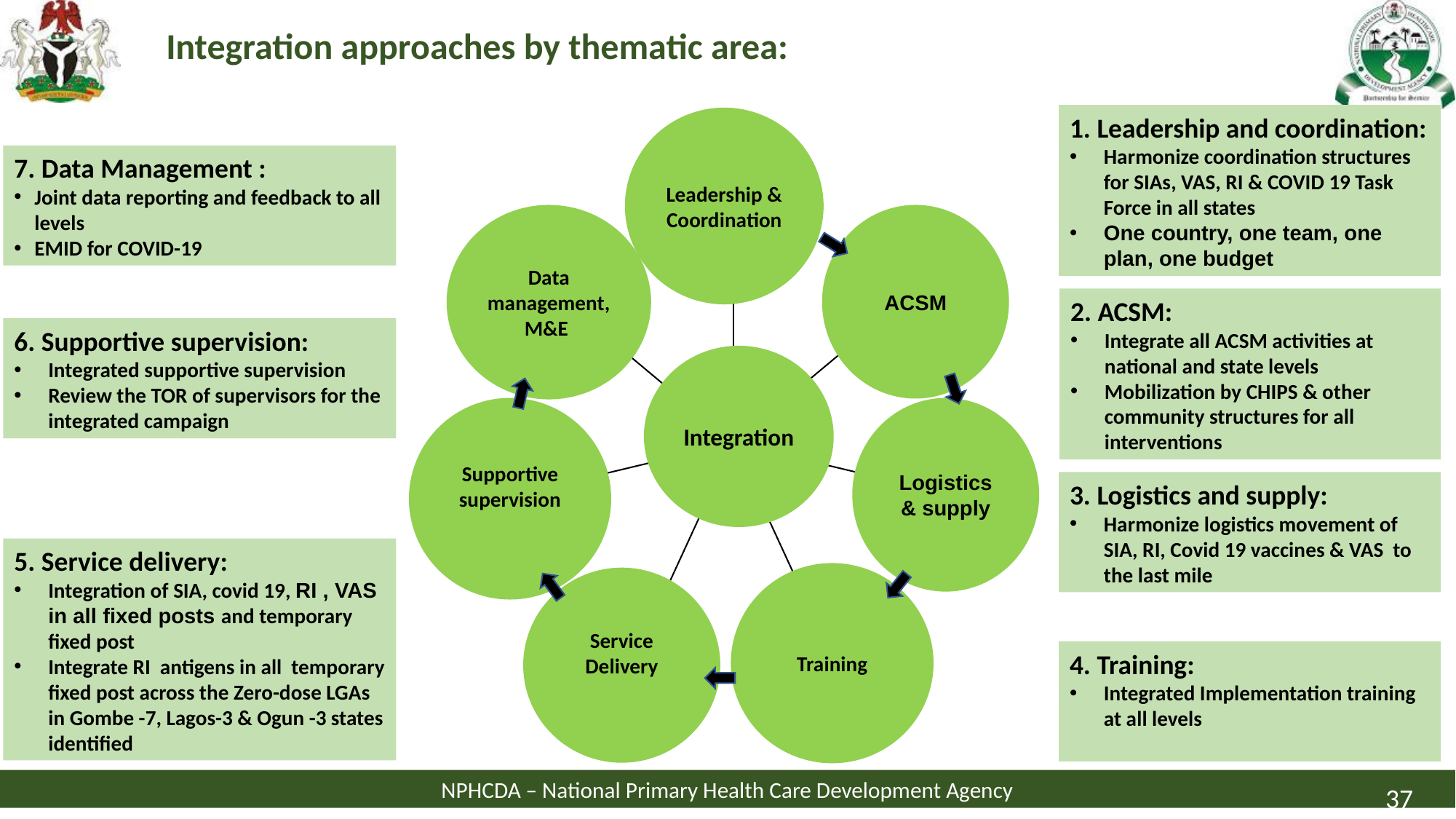

Integration approaches by thematic area:
1. Leadership and coordination:
Harmonize coordination structures for SIAs, VAS, RI & COVID 19 Task Force in all states
One country, one team, one plan, one budget
Leadership & Coordination
Data management, M&E
ACSM
Integration
Logistics & supply
Supportive supervision

Training
Service Delivery

7. Data Management :
Joint data reporting and feedback to all levels
EMID for COVID-19

2. ACSM:
Integrate all ACSM activities at national and state levels
Mobilization by CHIPS & other community structures for all interventions
6. Supportive supervision:
Integrated supportive supervision
Review the TOR of supervisors for the integrated campaign
3. Logistics and supply:
Harmonize logistics movement of SIA, RI, Covid 19 vaccines & VAS  to the last mile
5. Service delivery:
Integration of SIA, covid 19, RI , VAS in all fixed posts and temporary fixed post
Integrate RI  antigens in all  temporary fixed post across the Zero-dose LGAs in Gombe -7, Lagos-3 & Ogun -3 states identified
4. Training:
Integrated Implementation training at all levels

37